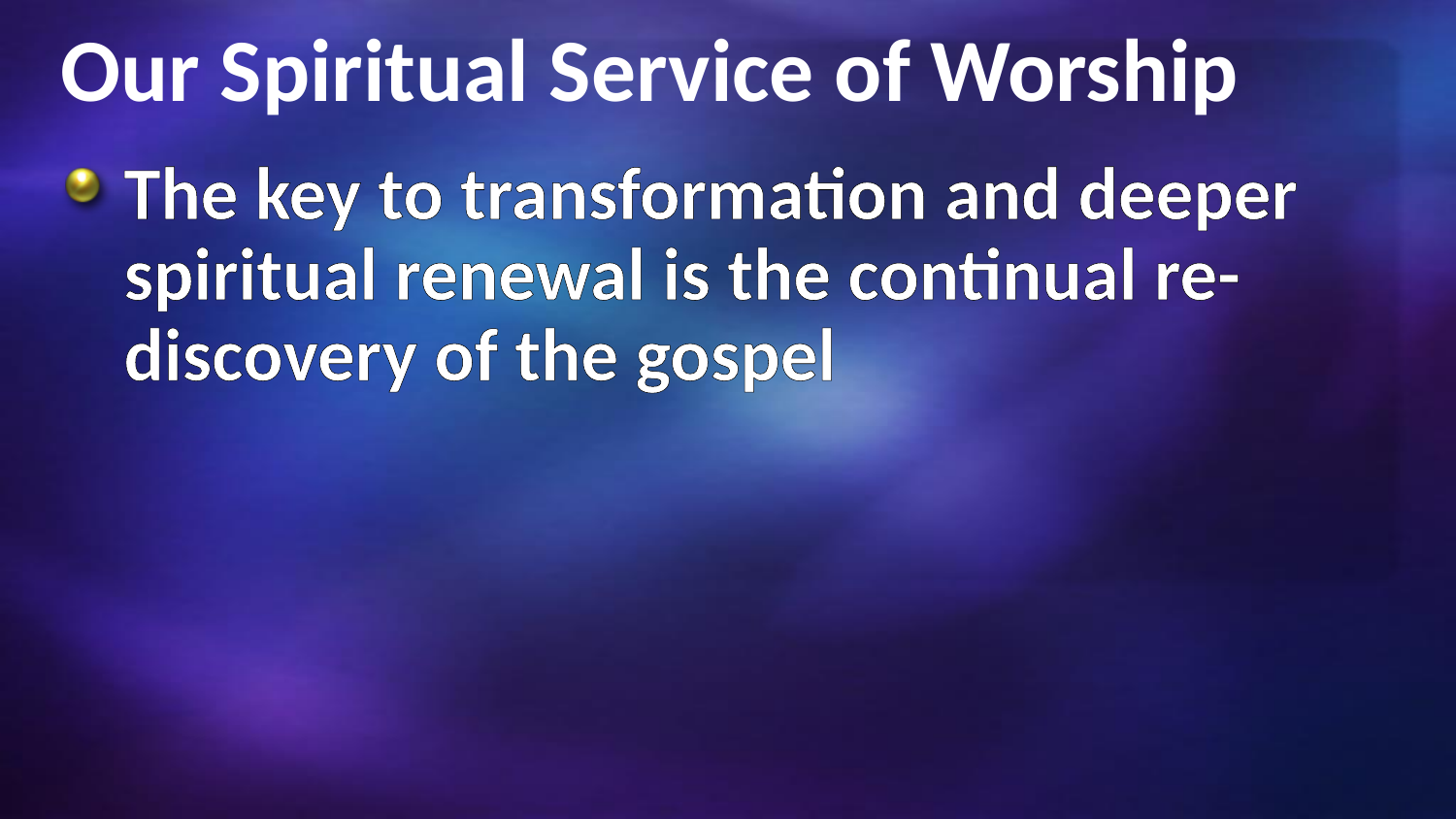

# Our Spiritual Service of Worship
The key to transformation and deeper spiritual renewal is the continual re-discovery of the gospel